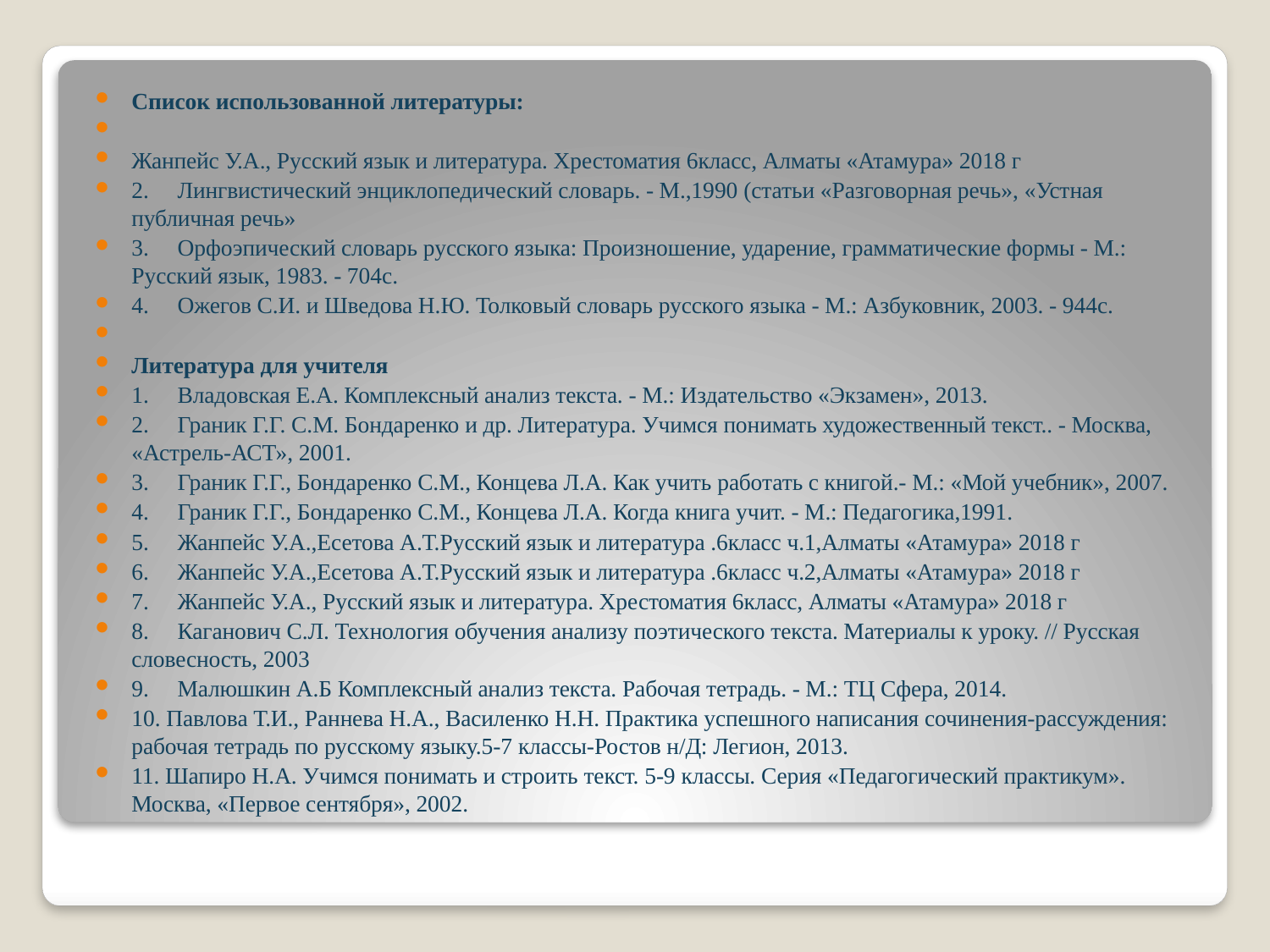

Список использованной литературы:

Жанпейс У.А., Русский язык и литература. Хрестоматия 6класс, Алматы «Атамура» 2018 г
2.     Лингвистический энциклопедический словарь. - М.,1990 (статьи «Разговорная речь», «Устная публичная речь»
3.     Орфоэпический словарь русского языка: Произношение, ударение, грамматические формы - М.: Русский язык, 1983. - 704с.
4.     Ожегов С.И. и Шведова Н.Ю. Толковый словарь русского языка - М.: Азбуковник, 2003. - 944с.

Литература для учителя
1.     Владовская Е.А. Комплексный анализ текста. - М.: Издательство «Экзамен», 2013.
2.     Граник Г.Г. С.М. Бондаренко и др. Литература. Учимся понимать художественный текст.. - Москва, «Астрель-АСТ», 2001.
3.     Граник Г.Г., Бондаренко С.М., Концева Л.А. Как учить работать с книгой.- М.: «Мой учебник», 2007.
4.     Граник Г.Г., Бондаренко С.М., Концева Л.А. Когда книга учит. - М.: Педагогика,1991.
5.     Жанпейс У.А.,Есетова А.Т.Русский язык и литература .6класс ч.1,Алматы «Атамура» 2018 г
6.     Жанпейс У.А.,Есетова А.Т.Русский язык и литература .6класс ч.2,Алматы «Атамура» 2018 г
7.     Жанпейс У.А., Русский язык и литература. Хрестоматия 6класс, Алматы «Атамура» 2018 г
8.     Каганович С.Л. Технология обучения анализу поэтического текста. Материалы к уроку. // Русская словесность, 2003
9.     Малюшкин А.Б Комплексный анализ текста. Рабочая тетрадь. - М.: ТЦ Сфера, 2014.
10. Павлова Т.И., Раннева Н.А., Василенко Н.Н. Практика успешного написания сочинения-рассуждения: рабочая тетрадь по русскому языку.5-7 классы-Ростов н/Д: Легион, 2013.
11. Шапиро Н.А. Учимся понимать и строить текст. 5-9 классы. Серия «Педагогический практикум». Москва, «Первое сентября», 2002.